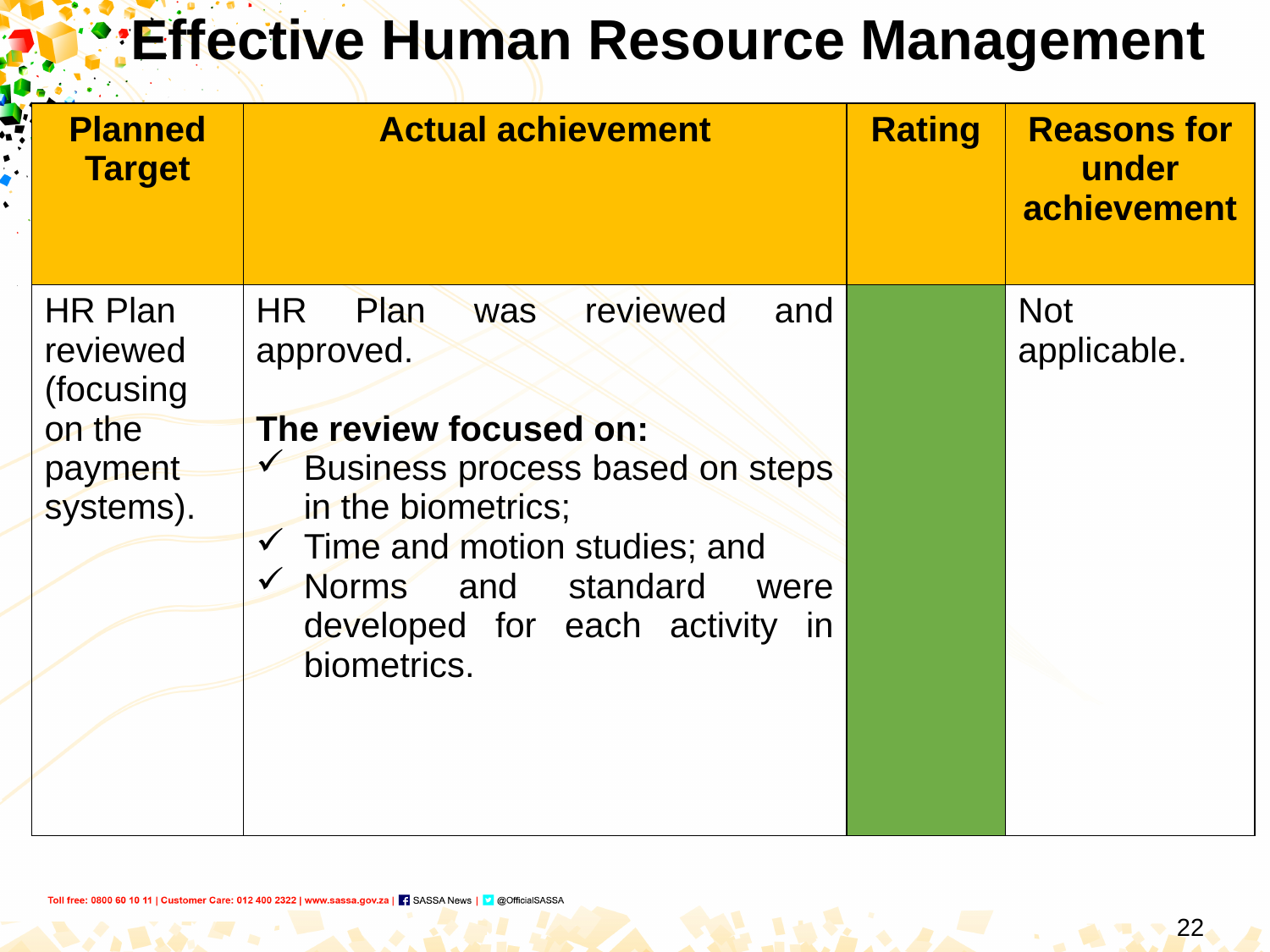

# Effective Human Resource Management
| Planned Target | Actual achievement | Rating | Reasons for under achievement |
| --- | --- | --- | --- |
| HR Plan reviewed (focusing on the payment systems). | HR Plan was reviewed and approved. The review focused on: Business process based on steps in the biometrics; Time and motion studies; and Norms and standard were developed for each activity in biometrics. |  | Not applicable. |
22